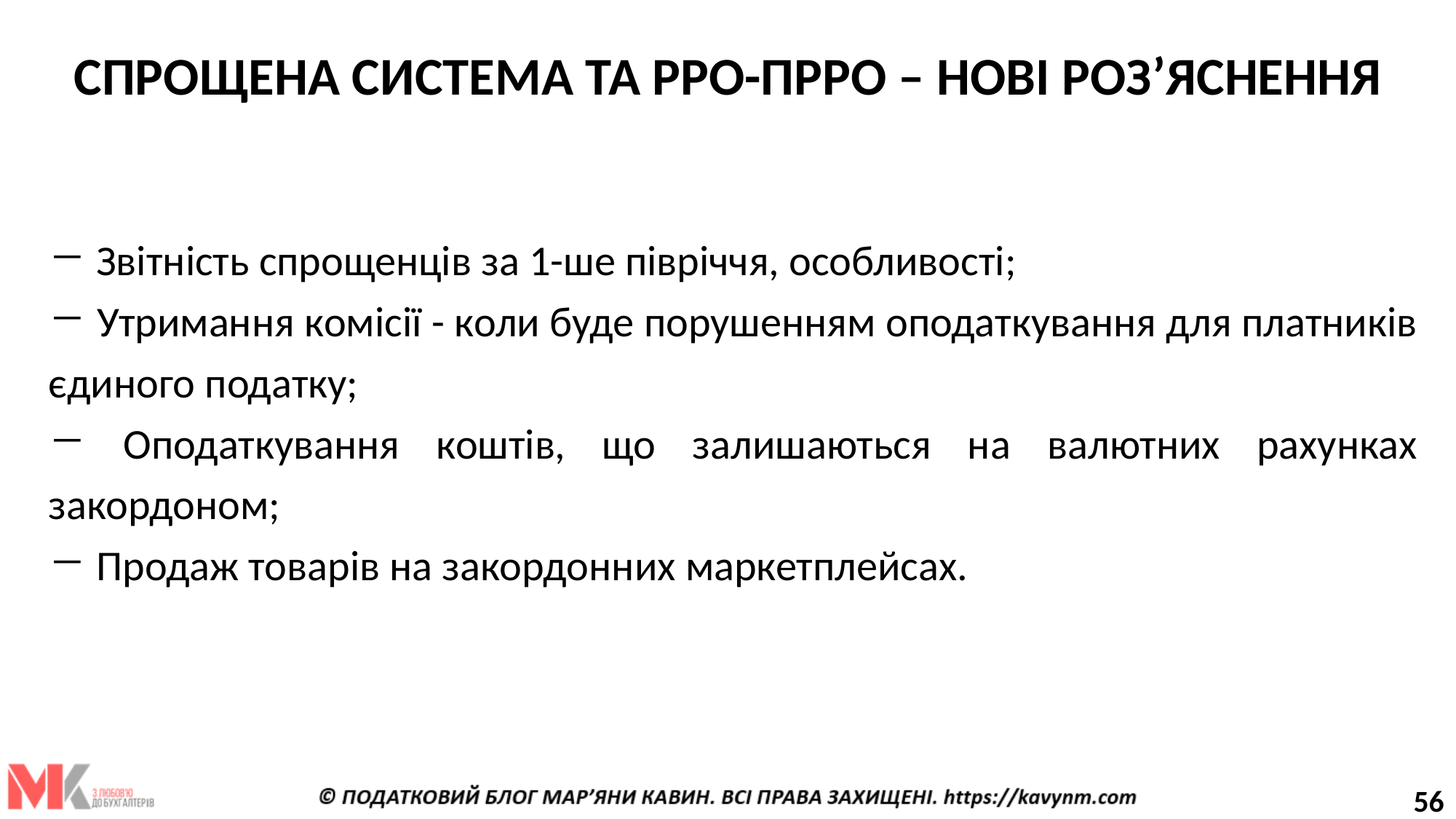

# СПРОЩЕНА СИСТЕМА ТА РРО-ПРРО – НОВІ РОЗ’ЯСНЕННЯ
 Звітність спрощенців за 1-ше півріччя, особливості;
 Утримання комісії - коли буде порушенням оподаткування для платників єдиного податку;
 Оподаткування коштів, що залишаються на валютних рахунках закордоном;
 Продаж товарів на закордонних маркетплейсах.

56